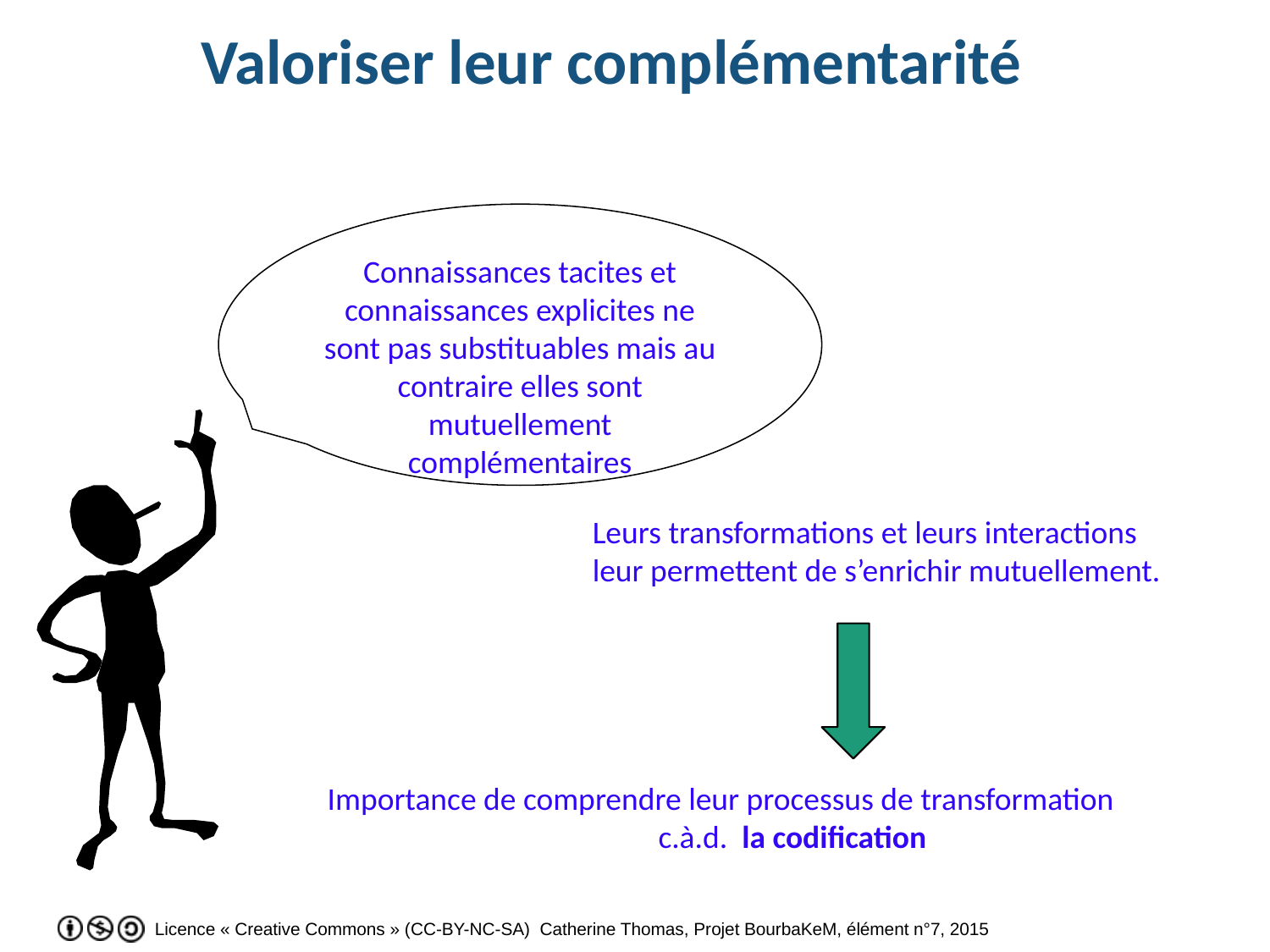

Valoriser leur complémentarité
Connaissances tacites et connaissances explicites ne sont pas substituables mais au contraire elles sont mutuellement complémentaires

Leurs transformations et leurs interactions leur permettent de s’enrichir mutuellement.

Importance de comprendre leur processus de transformation
c.à.d.  la codification